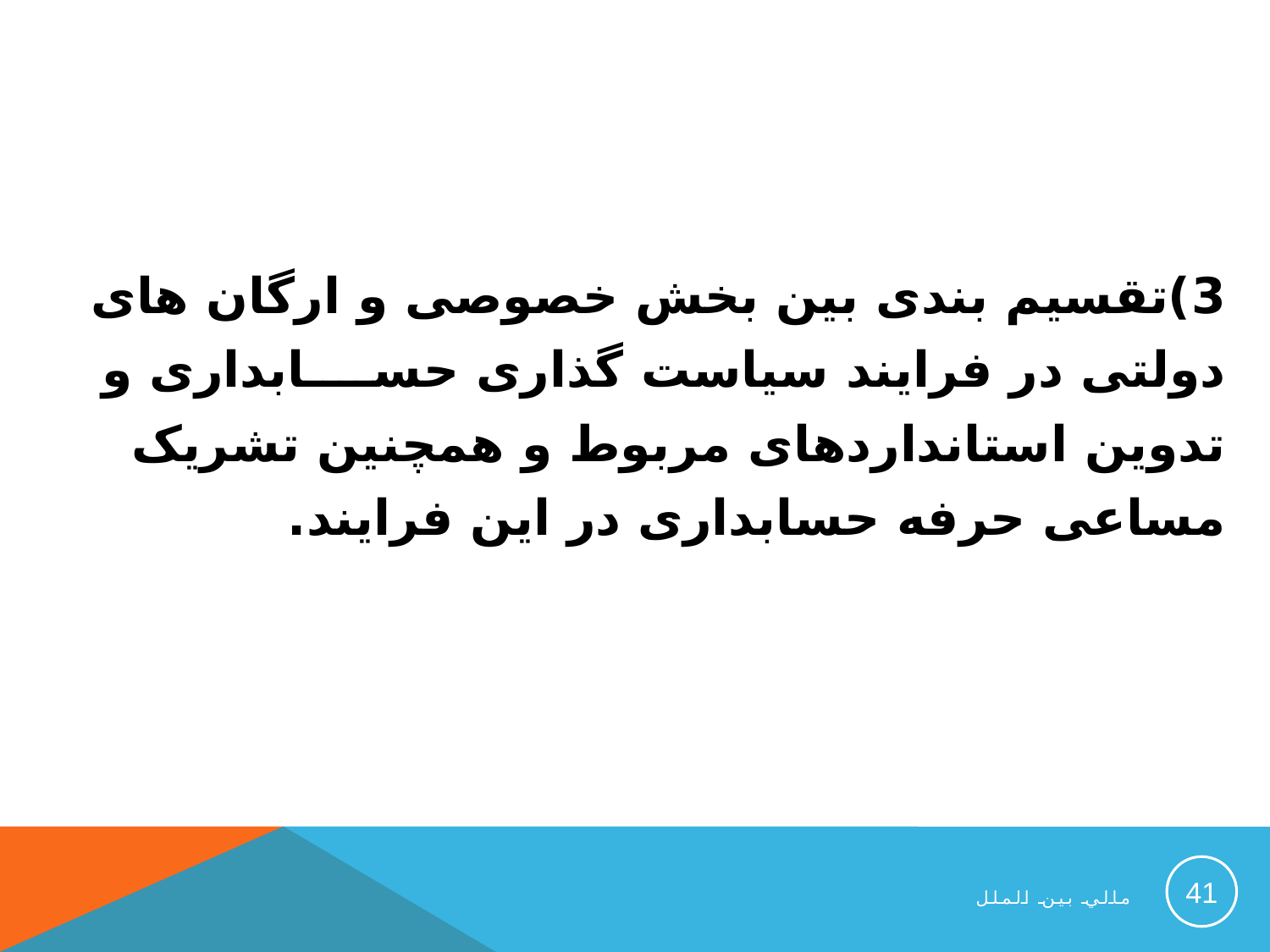

3)تقسیم بندی بین بخش خصوصی و ارگان های دولتی در فرایند سیاست گذاری حســــابداری و تدوین استانداردهای مربوط و همچنین تشریک  مساعی حرفه حسابداری در این فرایند.

41
مالي بين الملل